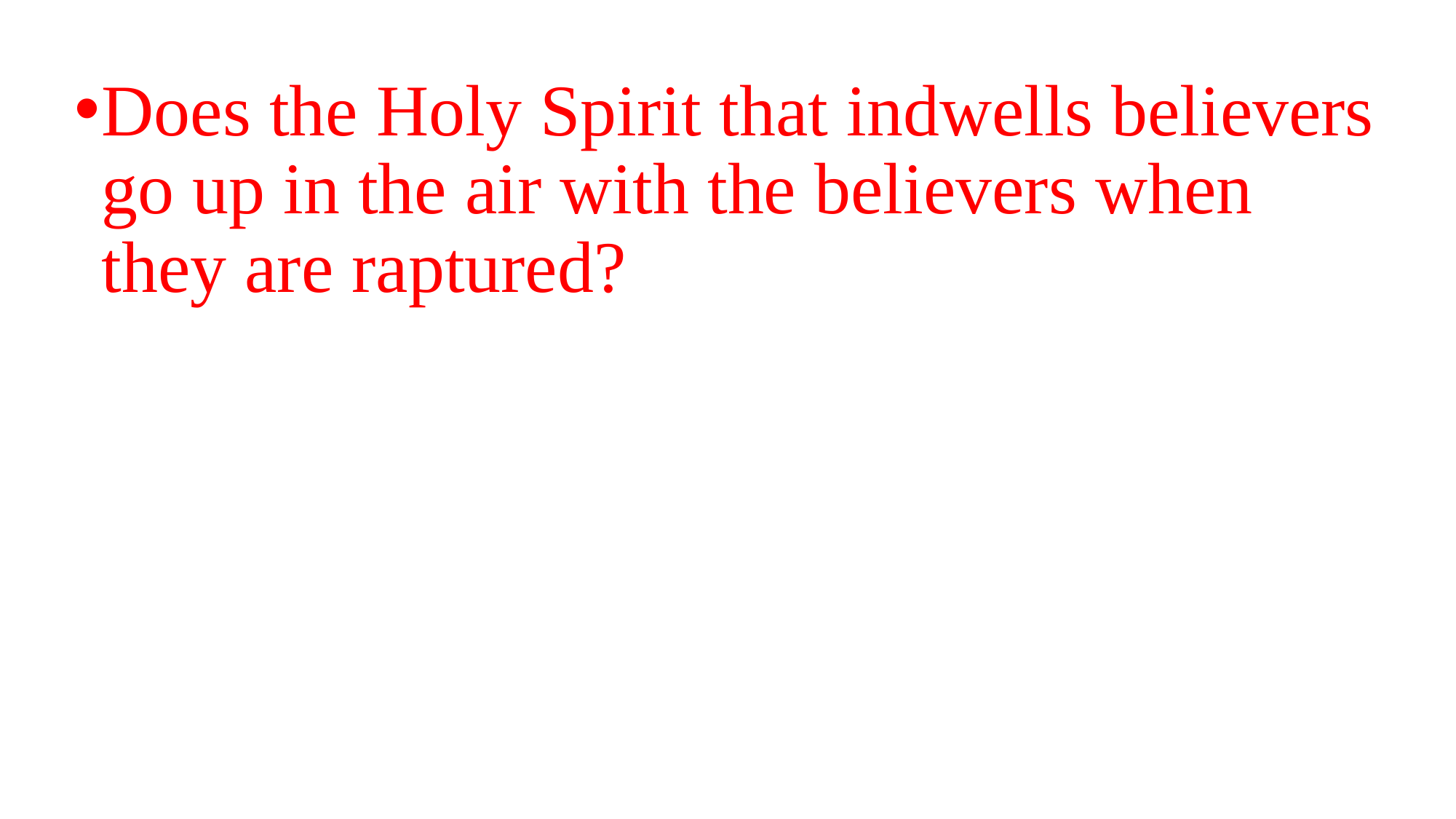

Does the Holy Spirit that indwells believers go up in the air with the believers when they are raptured?